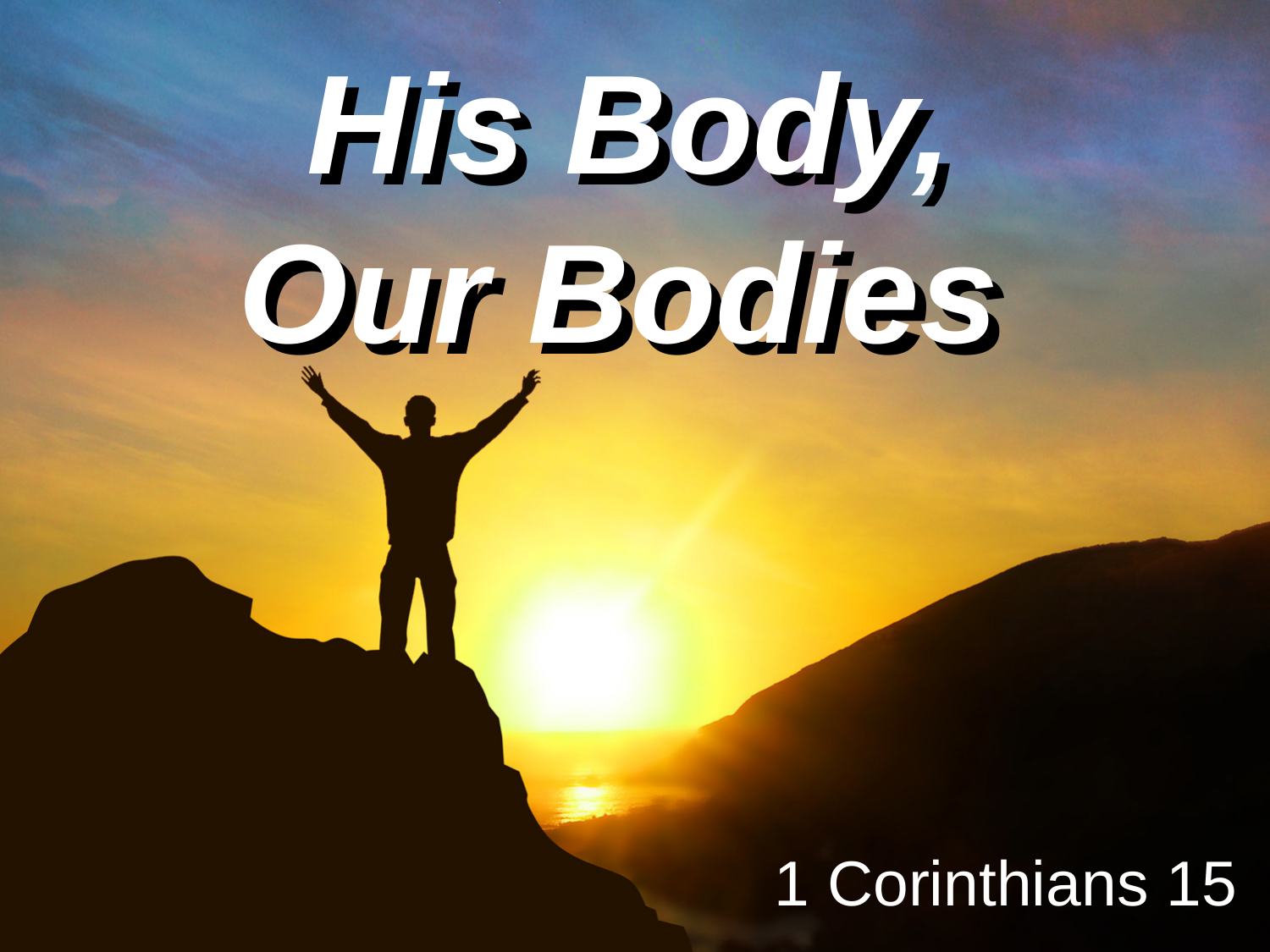

# His Body, Our Bodies
His Body, Our Bodies
1 Corinthians 15